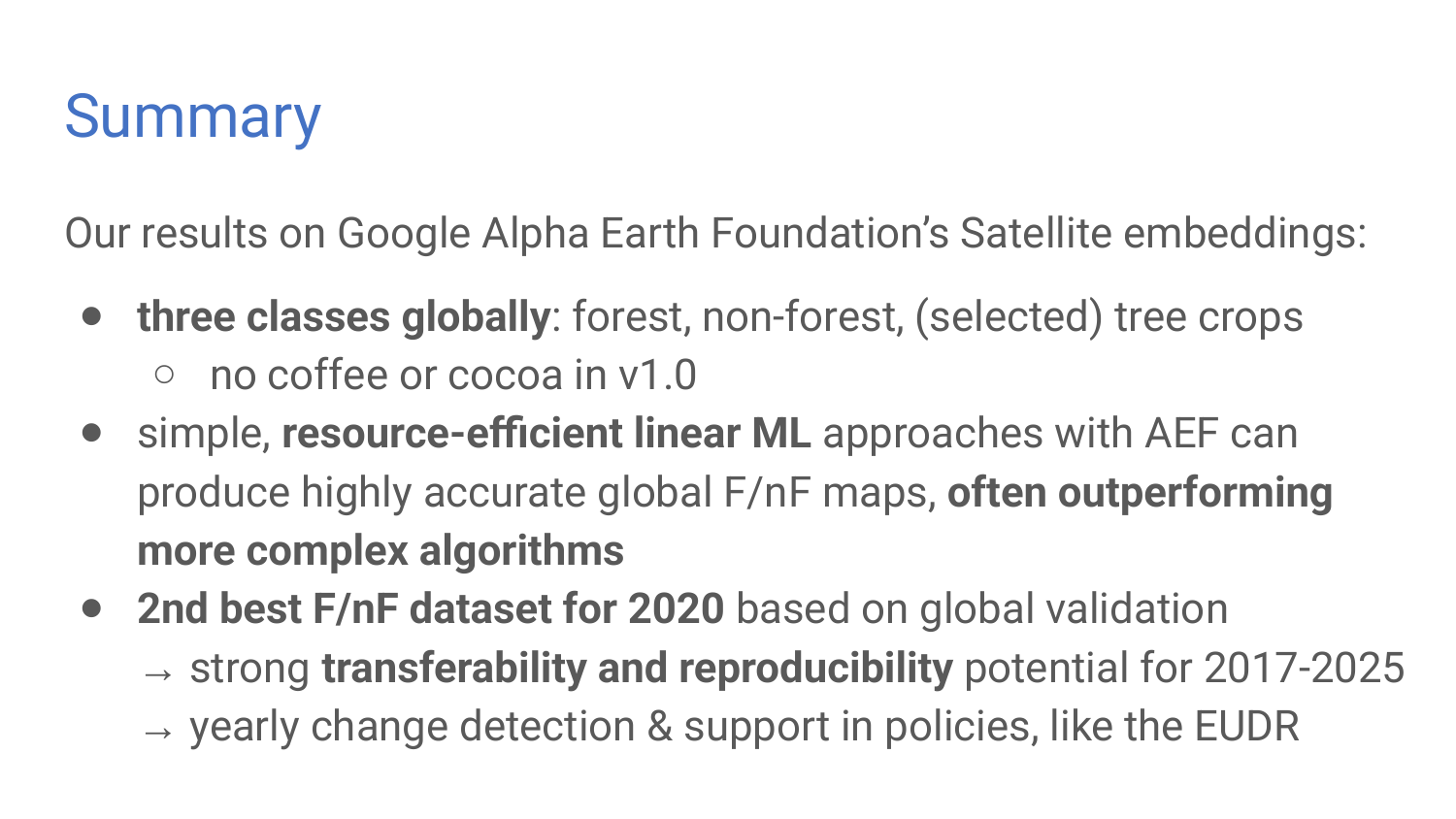

# Summary
Our results on Google Alpha Earth Foundation’s Satellite embeddings:
three classes globally: forest, non-forest, (selected) tree crops
no coffee or cocoa in v1.0
simple, resource-efficient linear ML approaches with AEF can produce highly accurate global F/nF maps, often outperforming more complex algorithms
2nd best F/nF dataset for 2020 based on global validation
→ strong transferability and reproducibility potential for 2017-2025 → yearly change detection & support in policies, like the EUDR